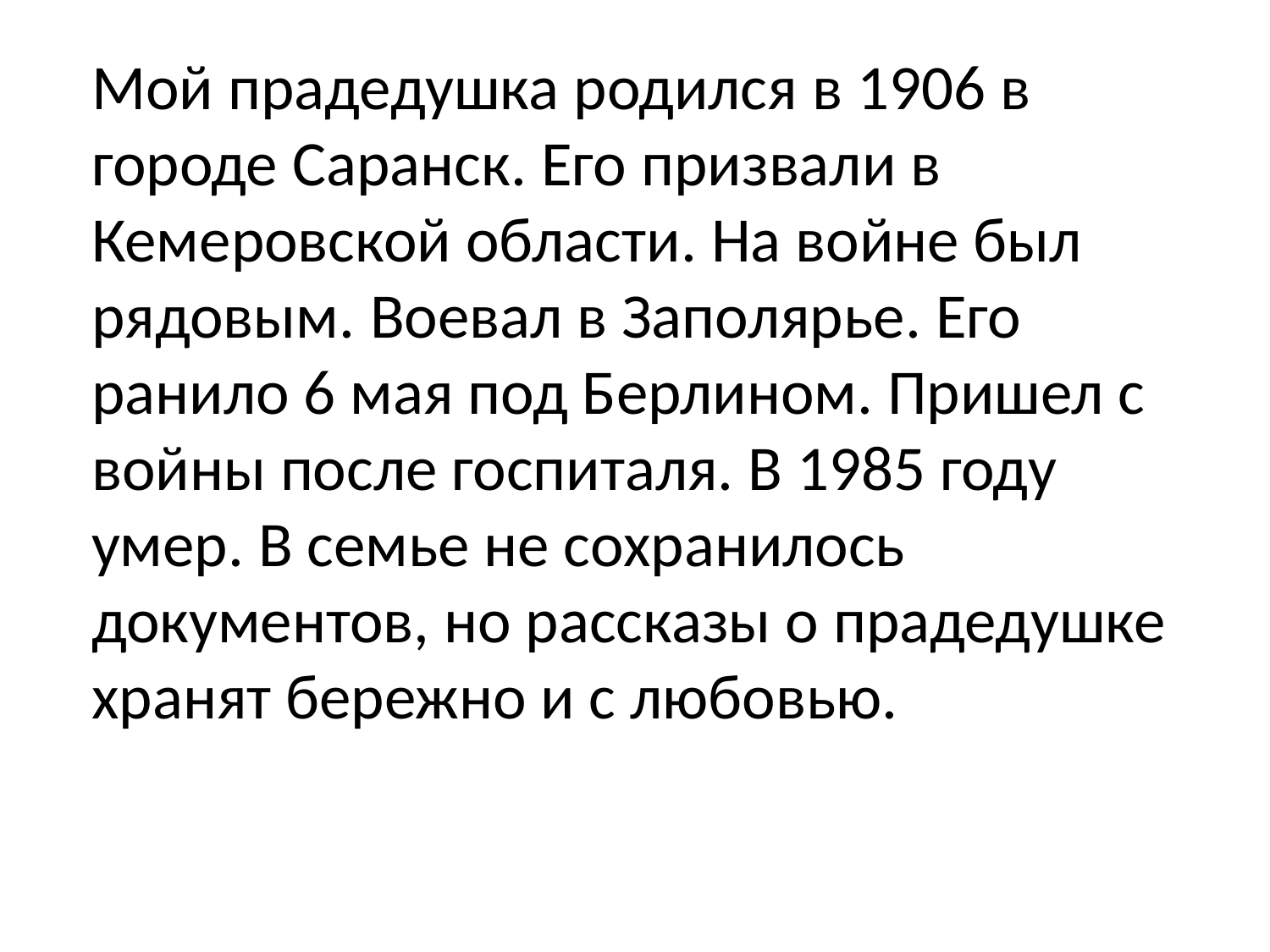

Мой прадедушка родился в 1906 в городе Саранск. Его призвали в Кемеровской области. На войне был рядовым. Воевал в Заполярье. Его ранило 6 мая под Берлином. Пришел с войны после госпиталя. В 1985 году умер. В семье не сохранилось документов, но рассказы о прадедушке хранят бережно и с любовью.